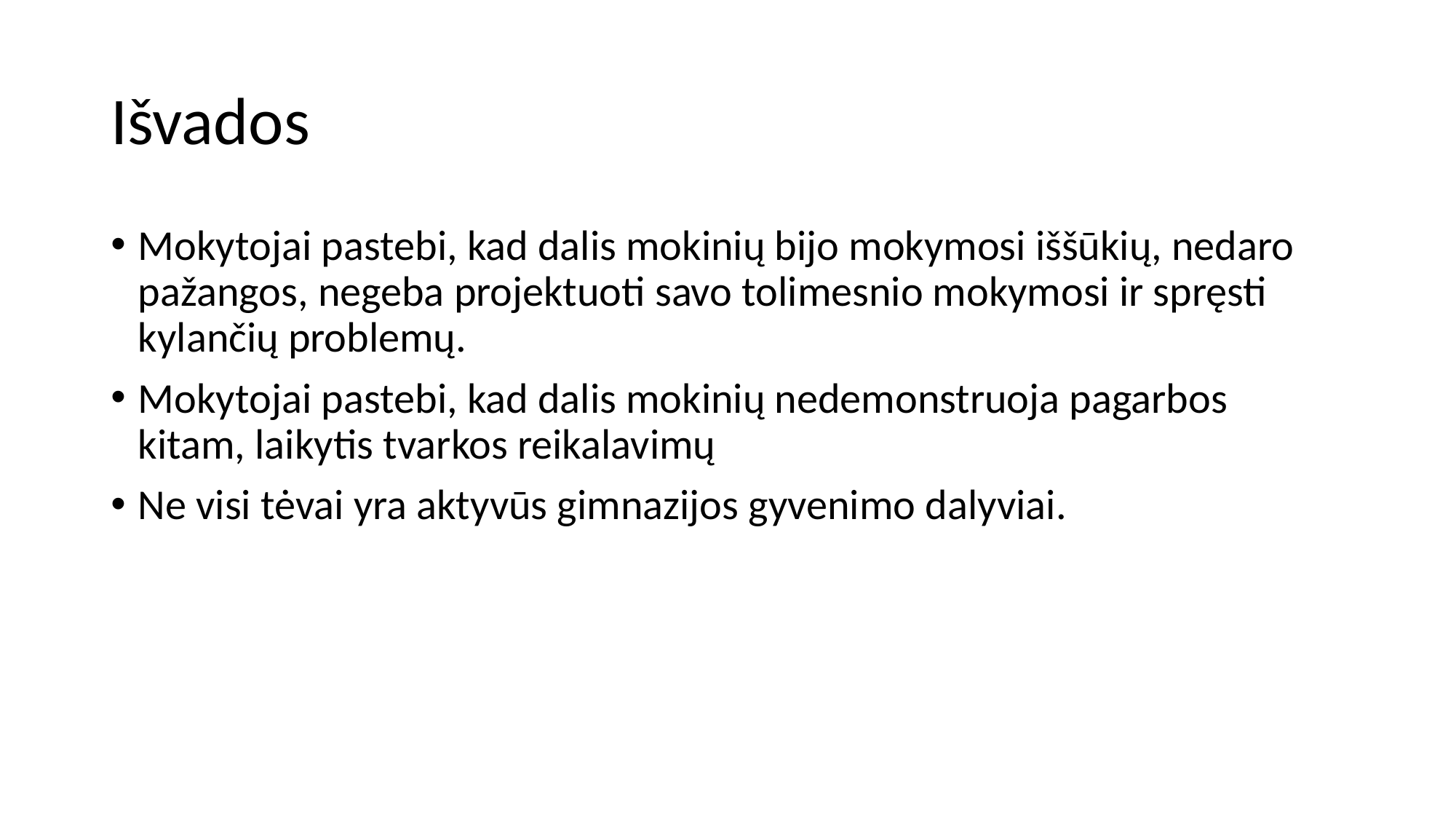

# Išvados
Mokytojai pastebi, kad dalis mokinių bijo mokymosi iššūkių, nedaro pažangos, negeba projektuoti savo tolimesnio mokymosi ir spręsti kylančių problemų.
Mokytojai pastebi, kad dalis mokinių nedemonstruoja pagarbos kitam, laikytis tvarkos reikalavimų
Ne visi tėvai yra aktyvūs gimnazijos gyvenimo dalyviai.